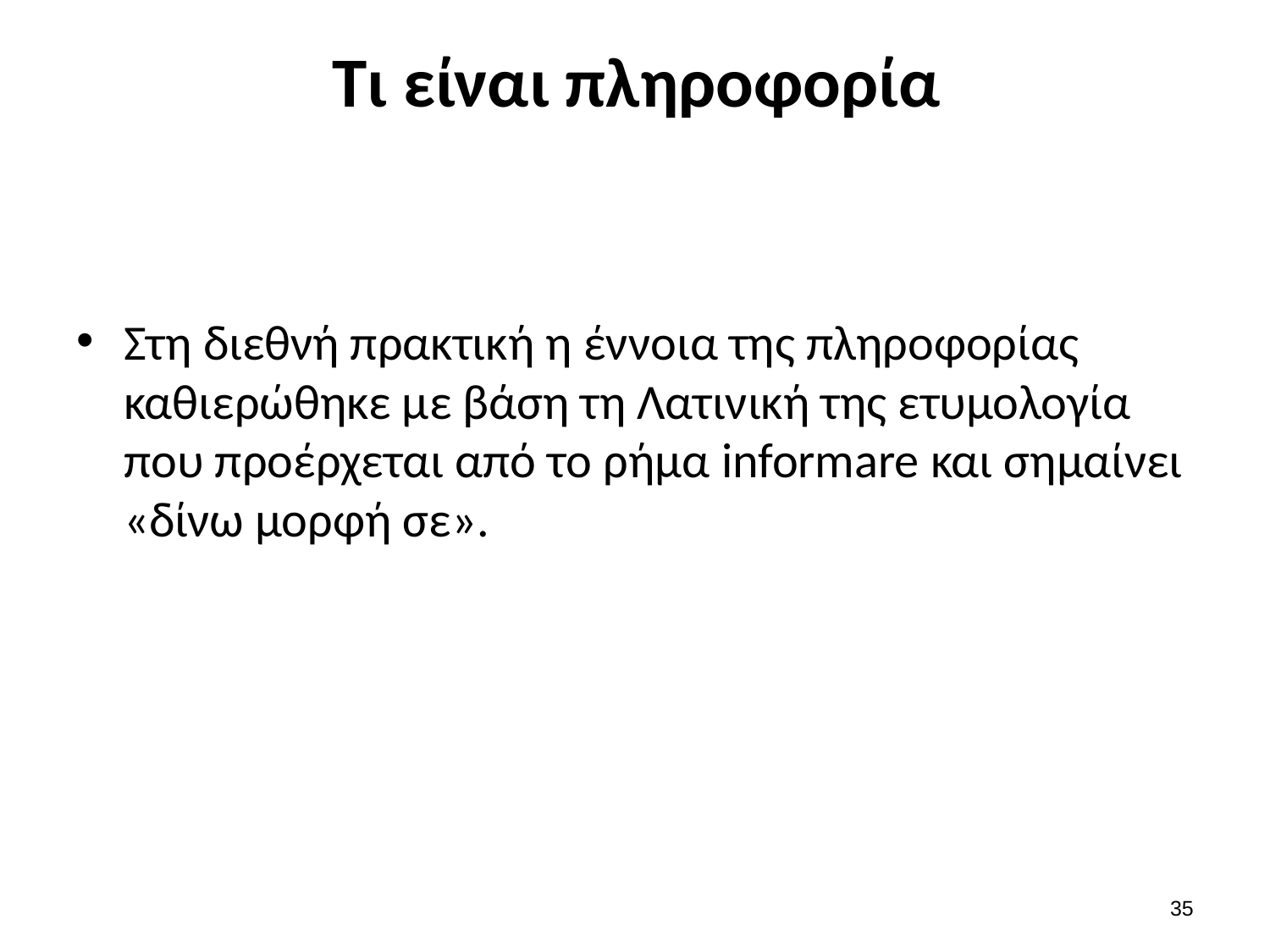

# Τι είναι πληροφορία

Στη διεθνή πρακτική η έννοια της πληροφορίας καθιερώθηκε με βάση τη Λατινική της ετυμολογία που προέρχεται από το ρήμα informare και σημαίνει «δίνω μορφή σε».
35